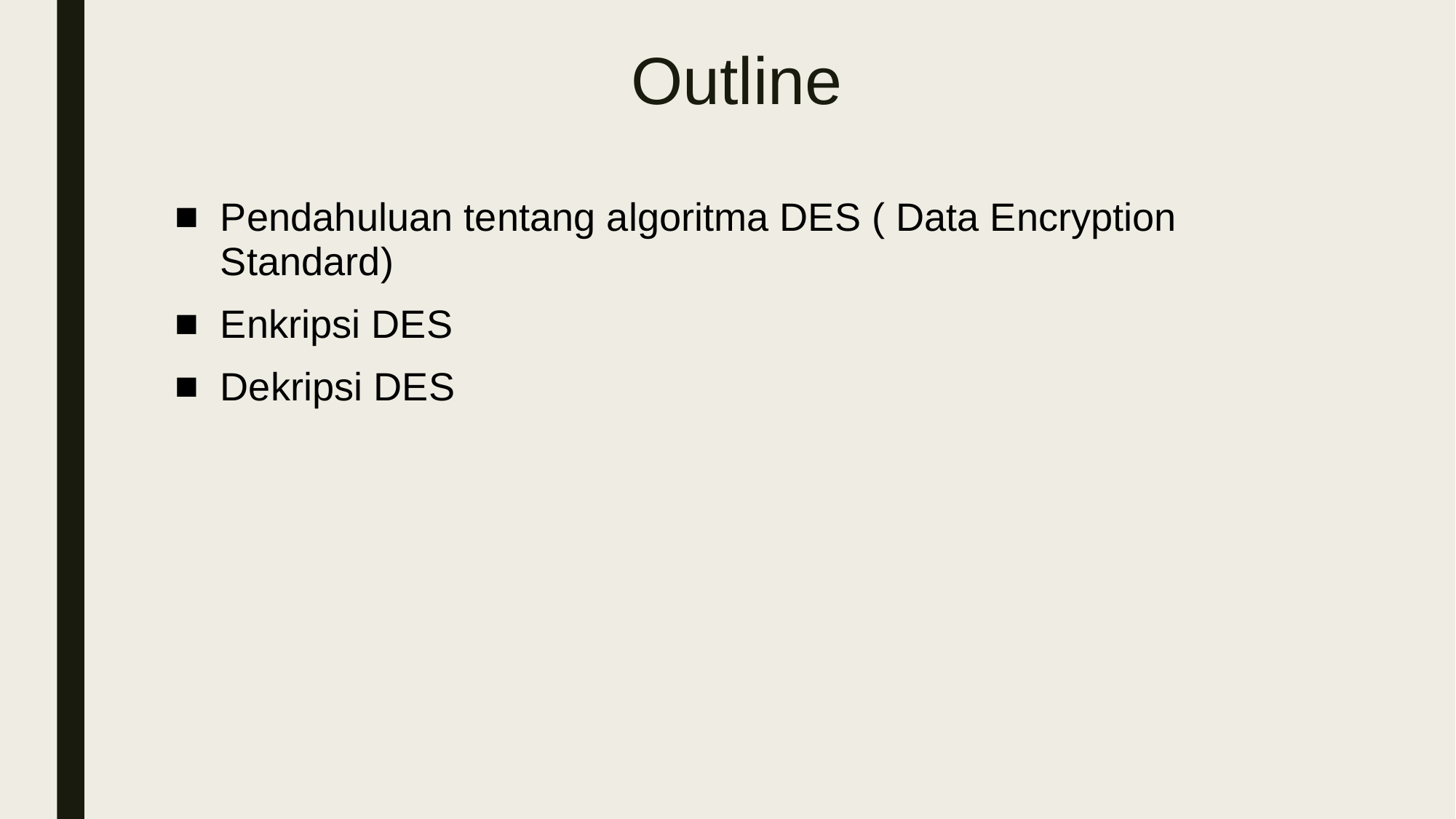

# Outline
Pendahuluan tentang algoritma DES ( Data Encryption Standard)
Enkripsi DES
Dekripsi DES